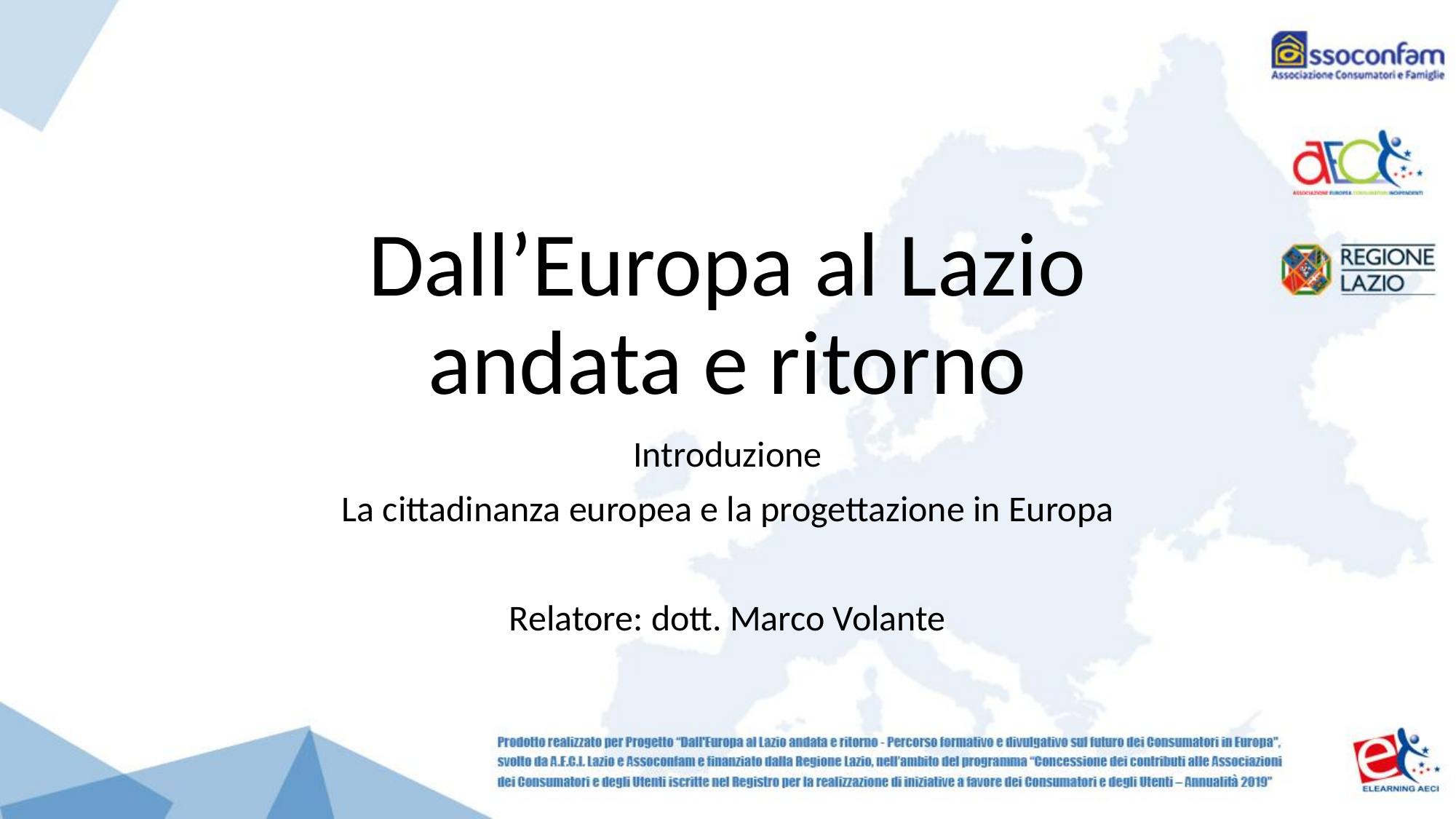

# Dall’Europa al Lazio andata e ritorno
Introduzione
La cittadinanza europea e la progettazione in Europa

Relatore: dott. Marco Volante